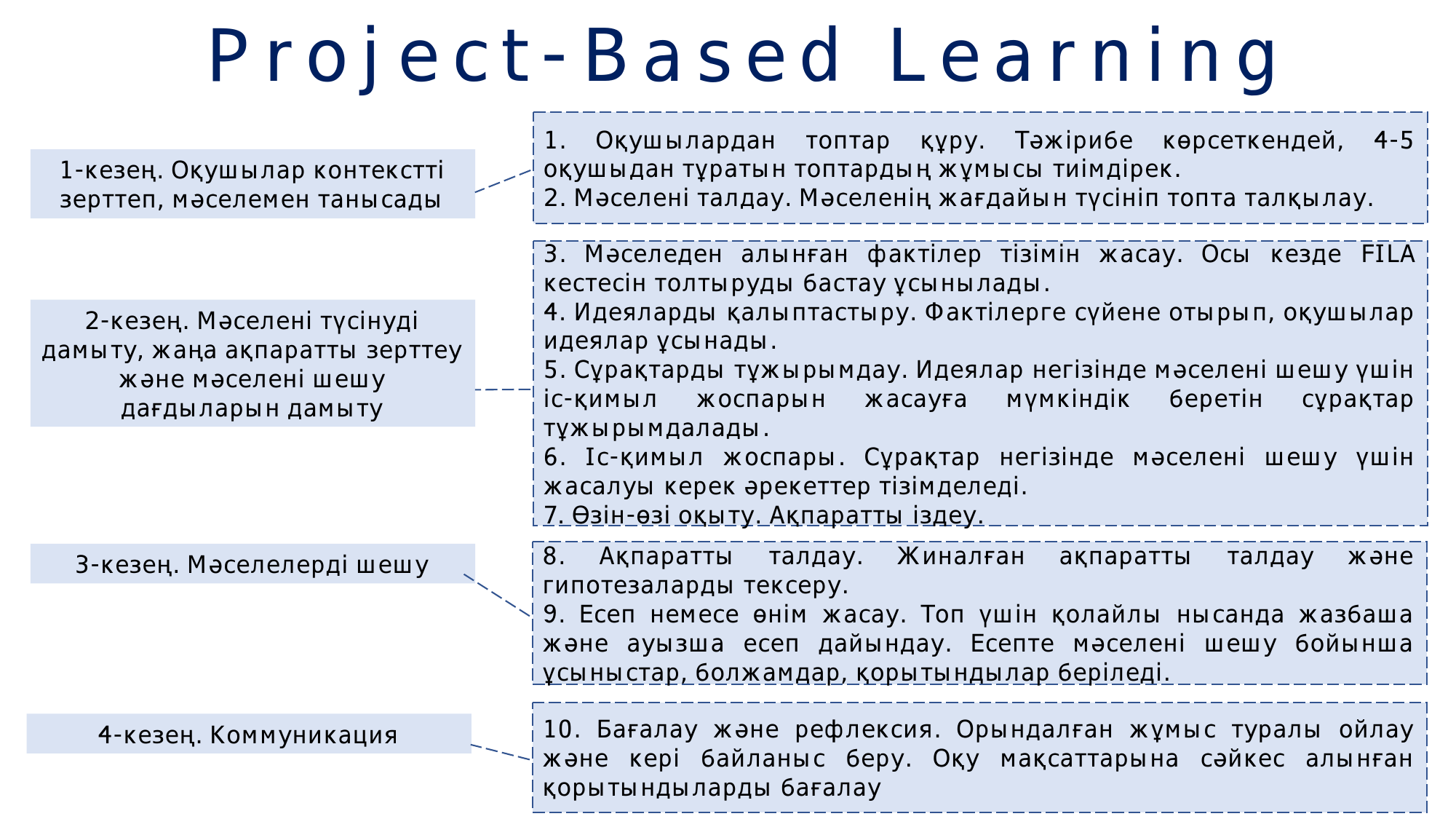

# Project-Based Learning
1. Оқушылардан топтар құру. Тәжірибе көрсеткендей, 4-5 оқушыдан тұратын топтардың жұмысы тиімдірек.
2. Мәселені талдау. Мәселенің жағдайын түсініп топта талқылау.
1-кезең. Оқушылар контекстті зерттеп, мәселемен танысады
3. Мәселеден алынған фактілер тізімін жасау. Осы кезде FILA кестесін толтыруды бастау ұсынылады.
4. Идеяларды қалыптастыру. Фактілерге сүйене отырып, оқушылар идеялар ұсынады.
5. Сұрақтарды тұжырымдау. Идеялар негізінде мәселені шешу үшін іс-қимыл жоспарын жасауға мүмкіндік беретін сұрақтар тұжырымдалады.
6. Іс-қимыл жоспары. Сұрақтар негізінде мәселені шешу үшін жасалуы керек әрекеттер тізімделеді.
7. Өзін-өзі оқыту. Ақпаратты іздеу.
2-кезең. Мәселені түсінуді дамыту, жаңа ақпаратты зерттеу және мәселені шешу дағдыларын дамыту
8. Ақпаратты талдау. Жиналған ақпаратты талдау және гипотезаларды тексеру.
9. Есеп немесе өнім жасау. Топ үшін қолайлы нысанда жазбаша және ауызша есеп дайындау. Есепте мәселені шешу бойынша ұсыныстар, болжамдар, қорытындылар беріледі.
3-кезең. Мәселелерді шешу
10. Бағалау және рефлексия. Орындалған жұмыс туралы ойлау және кері байланыс беру. Оқу мақсаттарына сәйкес алынған қорытындыларды бағалау
4-кезең. Коммуникация